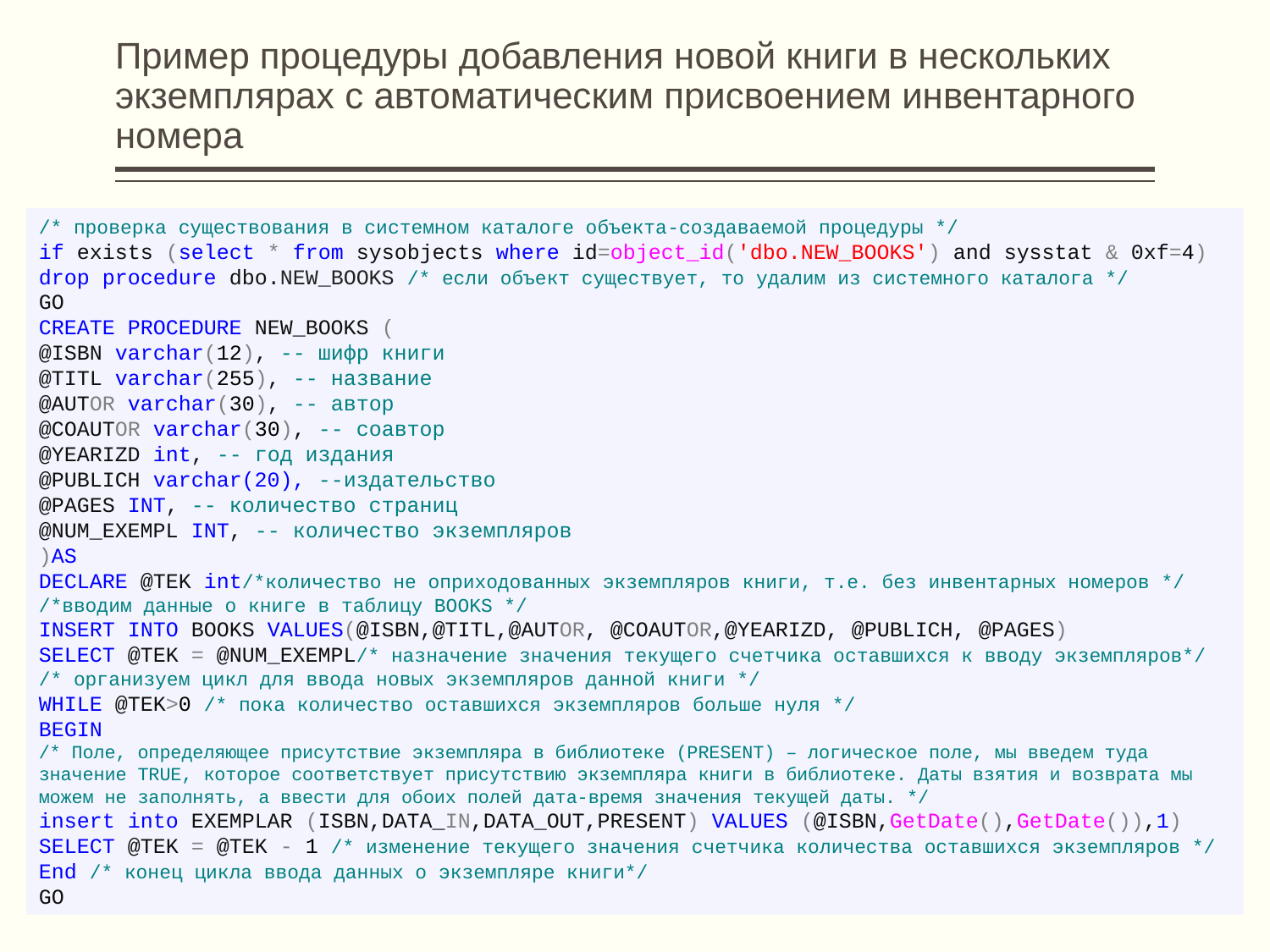

# Пример процедуры добавления новой книги в нескольких экземплярах с автоматическим присвоением инвентарного номера
/* проверка существования в системном каталоге объекта-создаваемой процедуры */
if exists (select * from sysobjects where id=object_id('dbo.NEW_BOOKS') and sysstat & 0xf=4)
drop procedure dbo.NEW_BOOKS /* если объект существует, то удалим из системного каталога */
GO
CREATE PROCEDURE NEW_BOOKS (
@ISBN varchar(12), -- шифр книги
@TITL varchar(255), -- название
@AUTOR varchar(30), -- автор
@COAUTOR varchar(30), -- соавтор
@YEARIZD int, -- год издания
@PUBLICH varchar(20), --издательство
@PAGES INT, -- количество страниц
@NUM_EXEMPL INT, -- количество экземпляров
)AS
DECLARE @TEK int/*количество не оприходованных экземпляров книги, т.е. без инвентарных номеров */
/*вводим данные о книге в таблицу BOOKS */
INSERT INTO BOOKS VALUES(@ISBN,@TITL,@AUTOR, @COAUTOR,@YEARIZD, @PUBLICH, @PAGES)
SELECT @TEK = @NUM_EXEMPL/* назначение значения текущего счетчика оставшихся к вводу экземпляров*/
/* организуем цикл для ввода новых экземпляров данной книги */
WHILE @TEK>0 /* пока количество оставшихся экземпляров больше нуля */
BEGIN
/* Поле, определяющее присутствие экземпляра в библиотеке (PRESENT) – логическое поле, мы введем туда значение TRUE, которое соответствует присутствию экземпляра книги в библиотеке. Даты взятия и возврата мы можем не заполнять, а ввести для обоих полей дата-время значения текущей даты. */
insert into EXEMPLAR (ISBN,DATA_IN,DATA_OUT,PRESENT) VALUES (@ISBN,GetDate(),GetDate()),1)
SELECT @TEK = @TEK - 1 /* изменение текущего значения счетчика количества оставшихся экземпляров */
End /* конец цикла ввода данных о экземпляре книги*/
GO